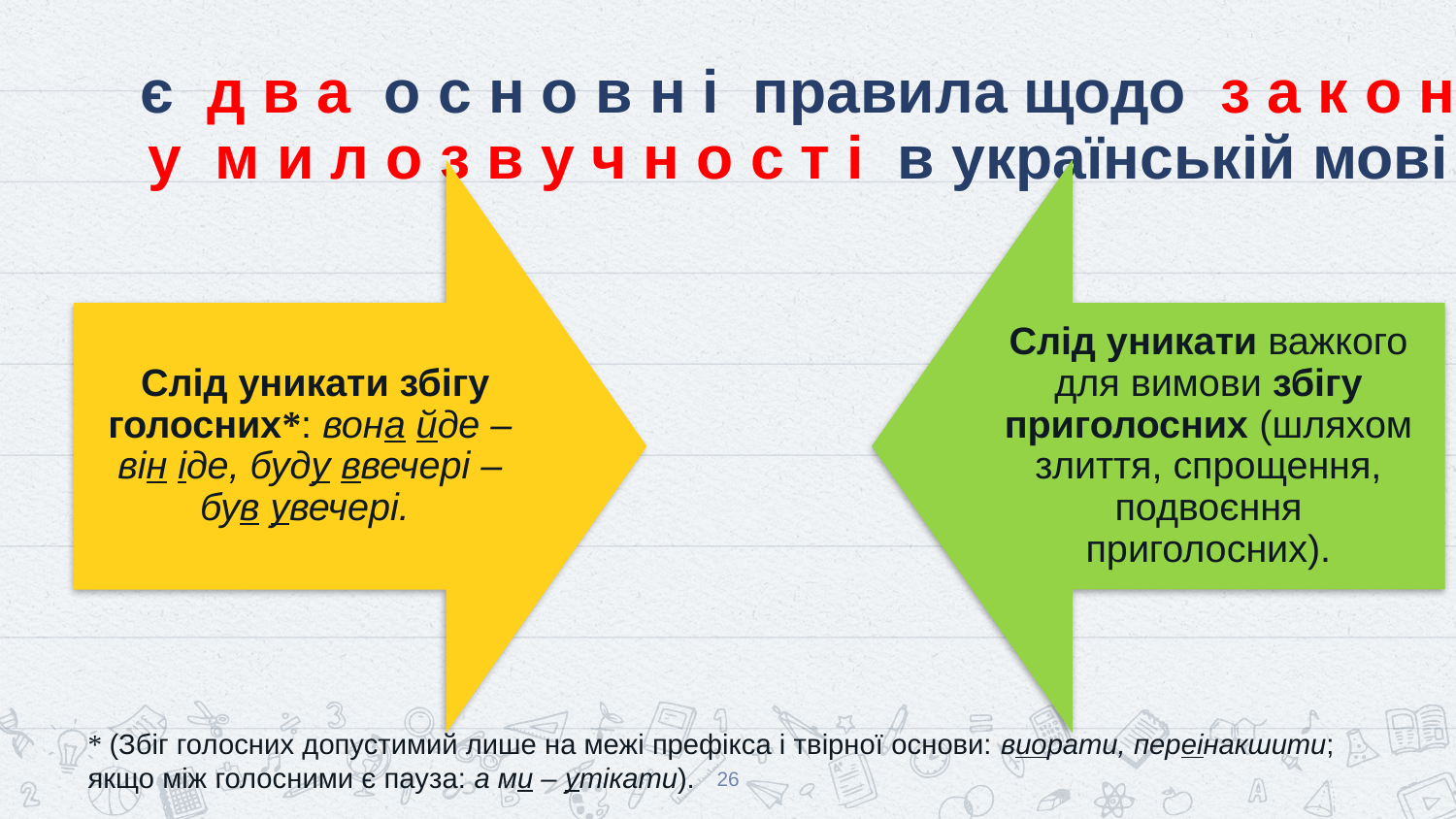

# є  д в а  о с н о в н і  правила щодо  з а к о н у  м и л о з в у ч н о с т і  в українській мові
 Слід уникати збігу голосних*: вона йде – він іде, буду ввечері – був увечері.
Слід уникати важкого для вимови збігу приголосних (шляхом злиття, спрощення, подвоєння приголосних).
* (Збіг голосних допустимий лише на межі префікса і твірної основи: виорати, переінакшити; якщо між голосними є пауза: а ми – утікати).
26